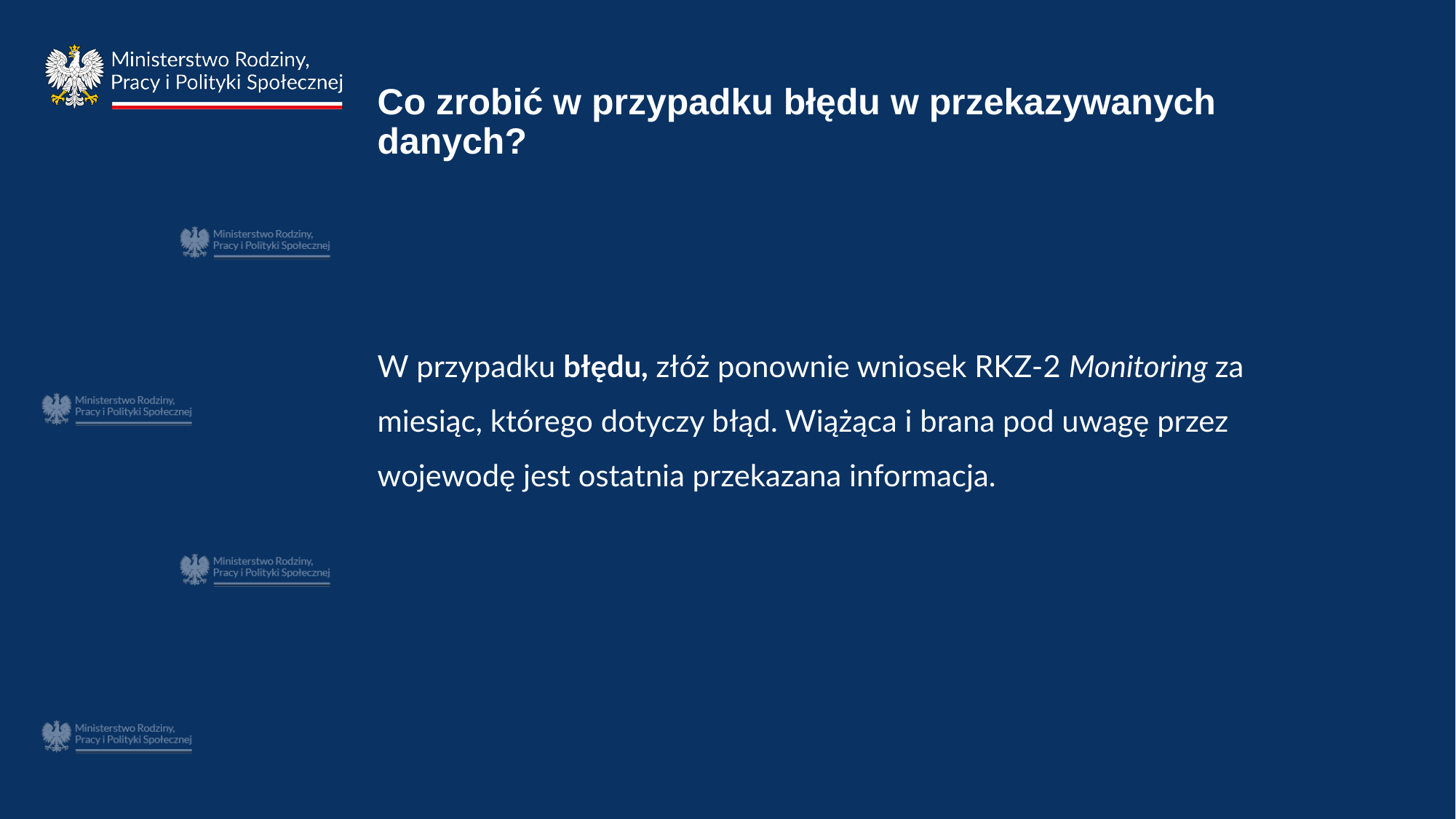

# Co zrobić w przypadku błędu w przekazywanych danych?
W przypadku błędu, złóż ponownie wniosek RKZ-2 Monitoring za miesiąc, którego dotyczy błąd. Wiążąca i brana pod uwagę przez wojewodę jest ostatnia przekazana informacja.